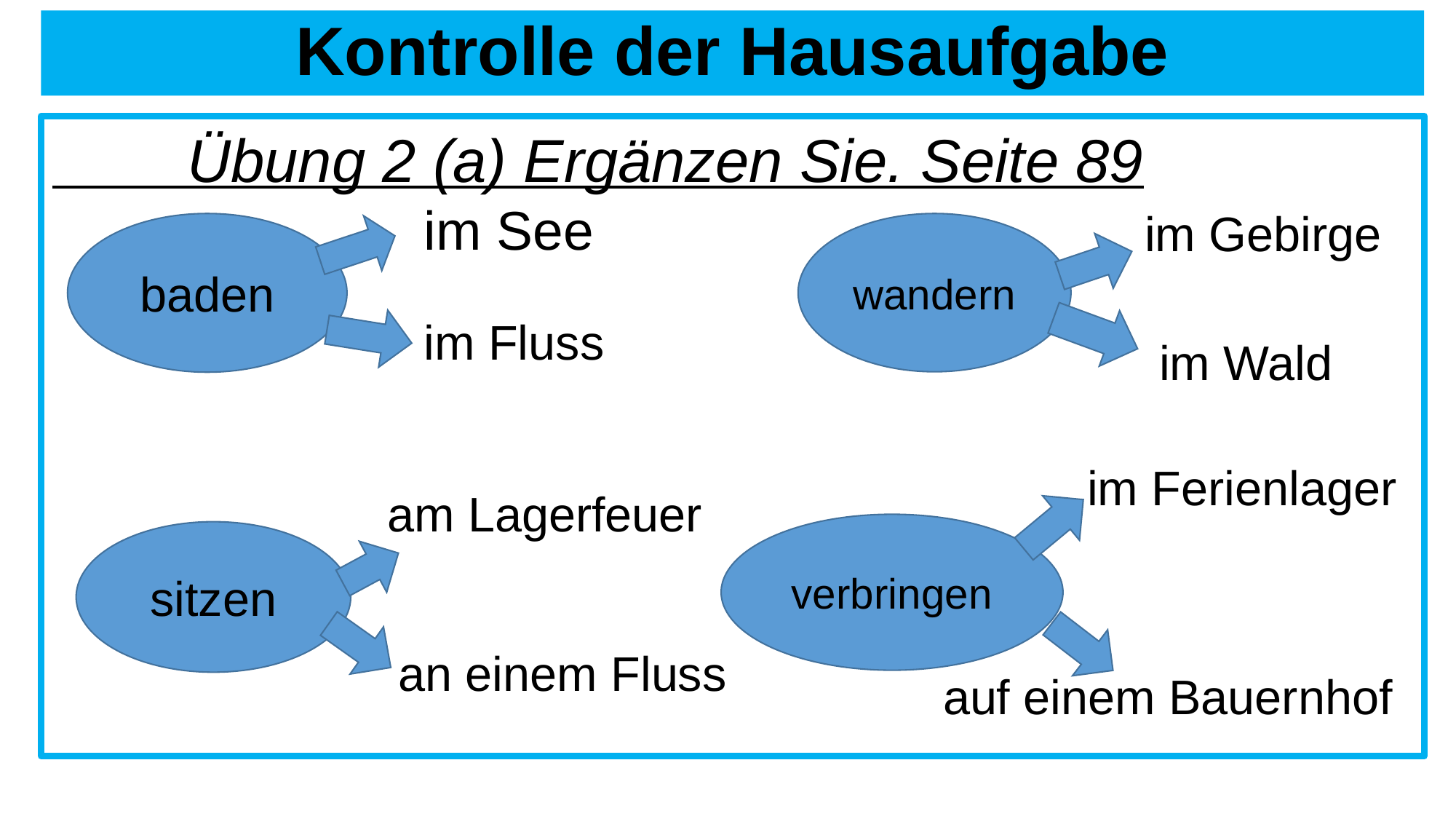

# Kontrolle der Hausaufgabe
        Übung 2 (a) Ergänzen Sie. Seite 89

im See
im Gebirge
baden
wandern

im Fluss

im Wald
im Ferienlager
am Lagerfeuer

verbringen
sitzen

an einem Fluss
auf einem Bauernhof